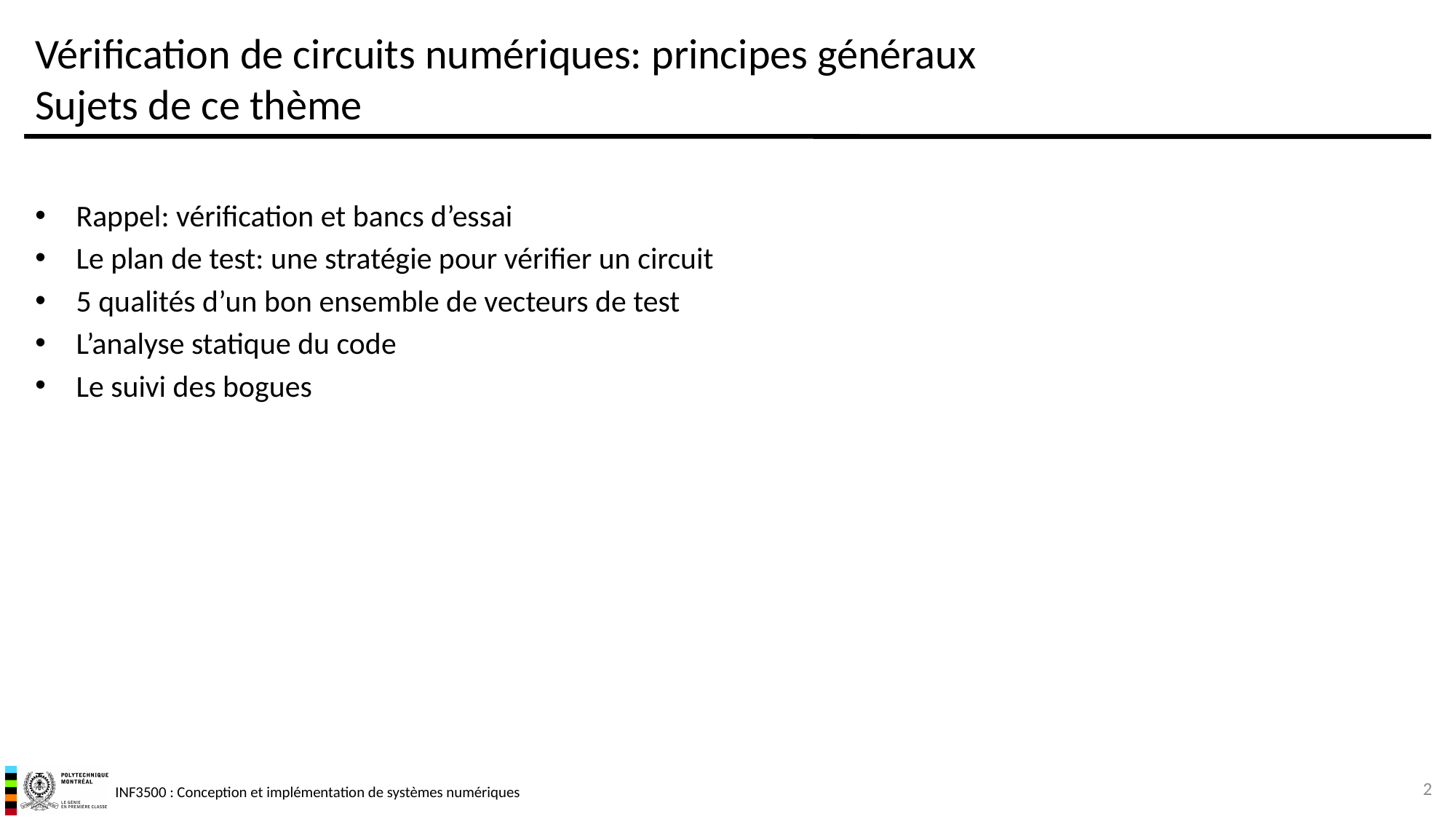

# Vérification de circuits numériques: principes généraux Sujets de ce thème
Rappel: vérification et bancs d’essai
Le plan de test: une stratégie pour vérifier un circuit
5 qualités d’un bon ensemble de vecteurs de test
L’analyse statique du code
Le suivi des bogues
2